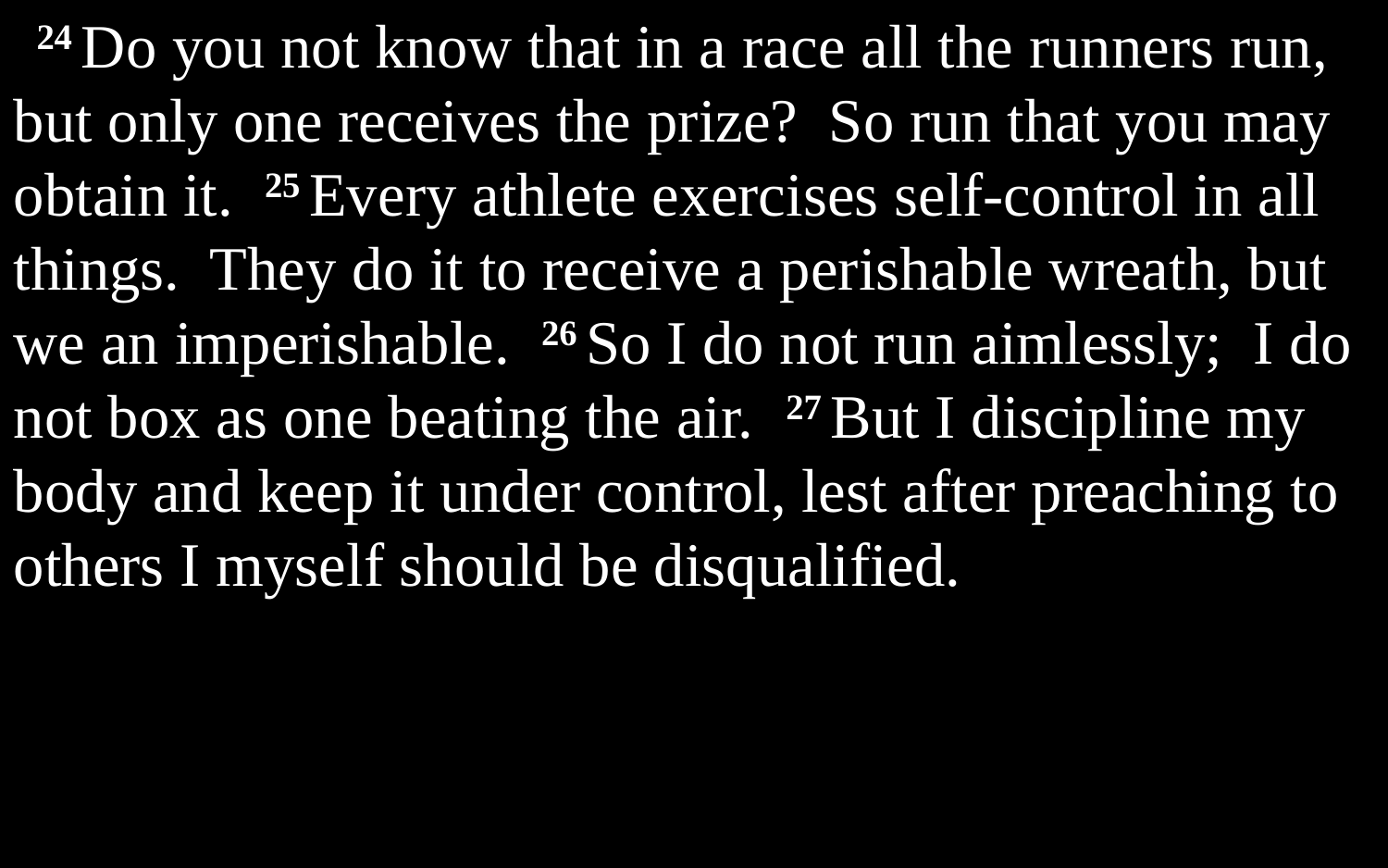

24 Do you not know that in a race all the runners run, but only one receives the prize?  So run that you may obtain it.  25 Every athlete exercises self-control in all things.  They do it to receive a perishable wreath, but we an imperishable.  26 So I do not run aimlessly;  I do not box as one beating the air.  27 But I discipline my body and keep it under control, lest after preaching to others I myself should be disqualified.